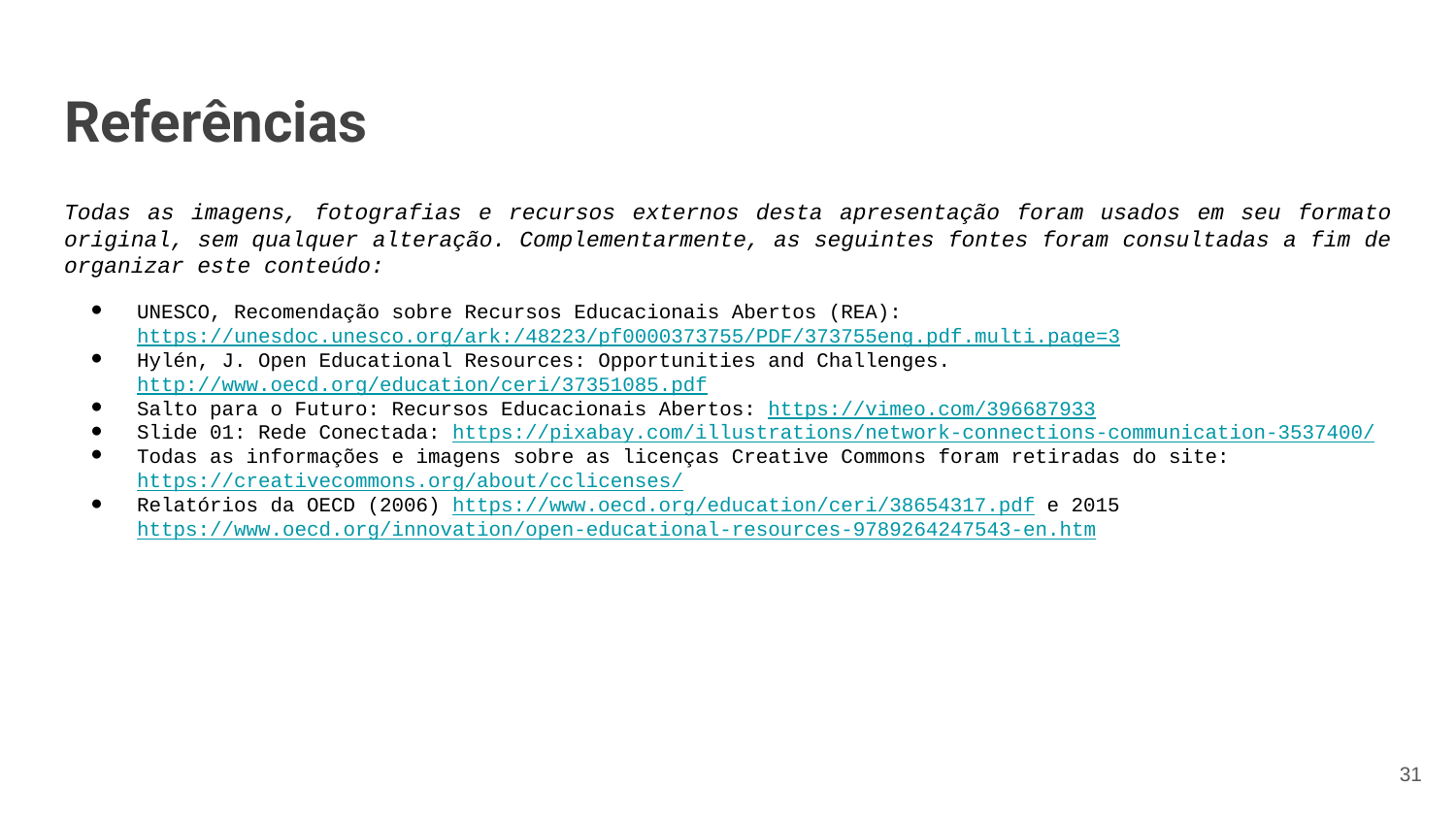

# Referências
Todas as imagens, fotografias e recursos externos desta apresentação foram usados em seu formato original, sem qualquer alteração. Complementarmente, as seguintes fontes foram consultadas a fim de organizar este conteúdo:
UNESCO, Recomendação sobre Recursos Educacionais Abertos (REA): https://unesdoc.unesco.org/ark:/48223/pf0000373755/PDF/373755eng.pdf.multi.page=3
Hylén, J. Open Educational Resources: Opportunities and Challenges. http://www.oecd.org/education/ceri/37351085.pdf
Salto para o Futuro: Recursos Educacionais Abertos: https://vimeo.com/396687933
Slide 01: Rede Conectada: https://pixabay.com/illustrations/network-connections-communication-3537400/
Todas as informações e imagens sobre as licenças Creative Commons foram retiradas do site: https://creativecommons.org/about/cclicenses/
Relatórios da OECD (2006) https://www.oecd.org/education/ceri/38654317.pdf e 2015 https://www.oecd.org/innovation/open-educational-resources-9789264247543-en.htm
31